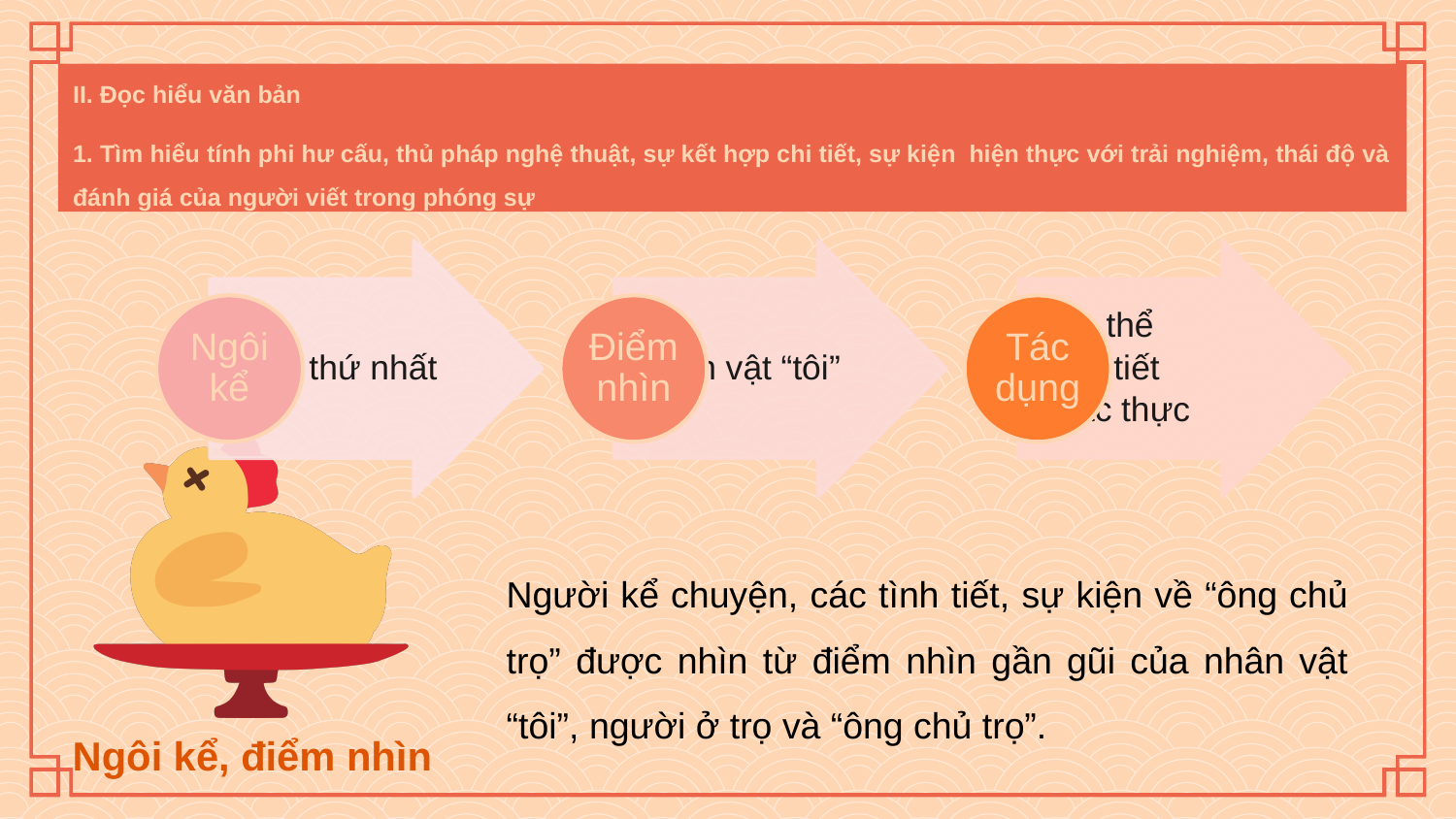

II. Đọc hiểu văn bản
1. Tìm hiểu tính phi hư cấu, thủ pháp nghệ thuật, sự kết hợp chi tiết, sự kiện  hiện thực với trải nghiệm, thái độ và đánh giá của người viết trong phóng sự
Ngôi thứ nhất
Ngôi kể
Nhân vật “tôi”
Điểm nhìn
Cụ thể
Chi tiết
Xác thực
Tác dụng

Người kể chuyện, các tình tiết, sự kiện về “ông chủ trọ” được nhìn từ điểm nhìn gần gũi của nhân vật “tôi”, người ở trọ và “ông chủ trọ”.
Ngôi kể, điểm nhìn